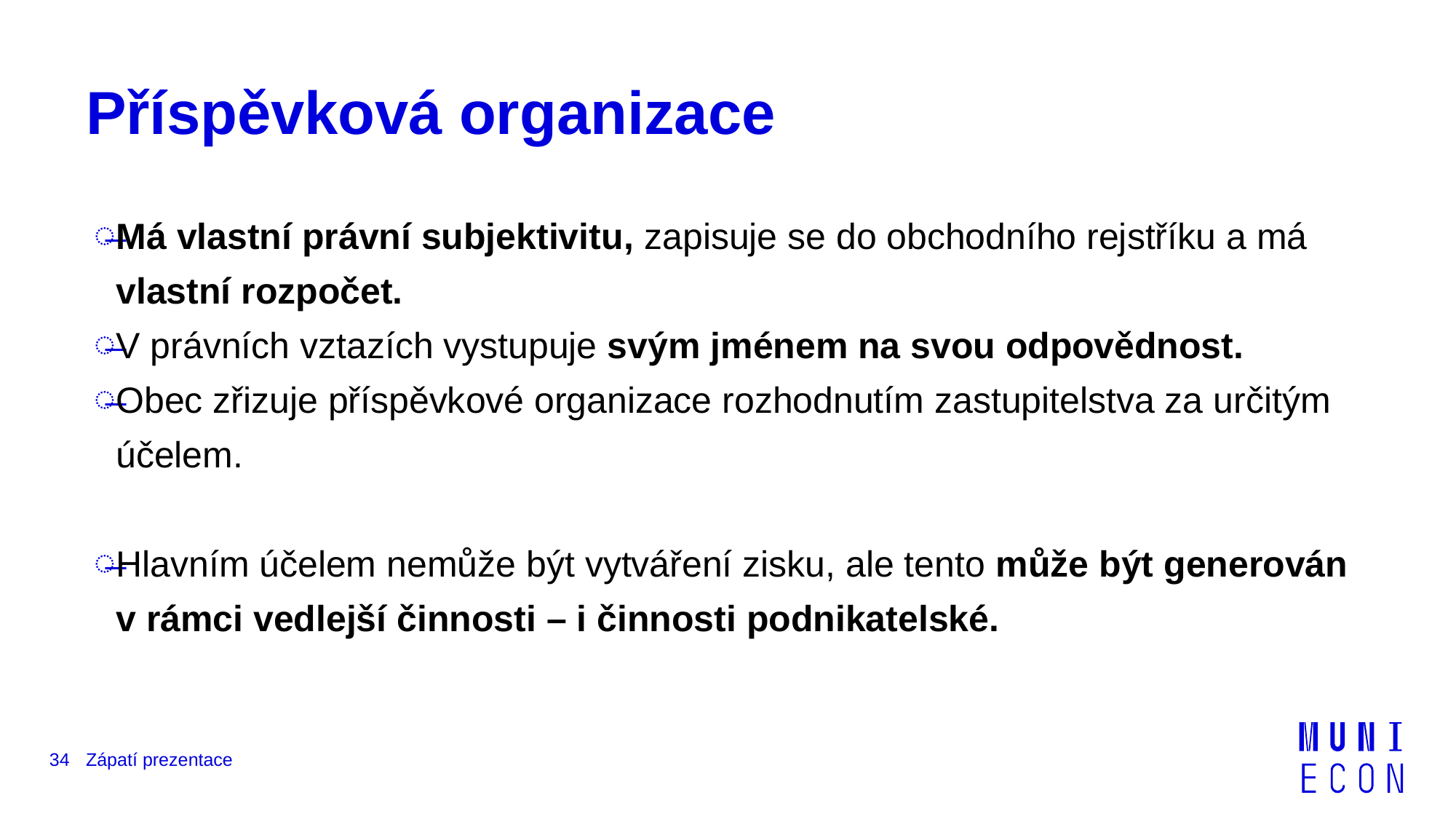

# Příspěvková organizace
Má vlastní právní subjektivitu, zapisuje se do obchodního rejstříku a má vlastní rozpočet.
V právních vztazích vystupuje svým jménem na svou odpovědnost.
Obec zřizuje příspěvkové organizace rozhodnutím zastupitelstva za určitým účelem.

Hlavním účelem nemůže být vytváření zisku, ale tento může být generován v rámci vedlejší činnosti – i činnosti podnikatelské.

34
Zápatí prezentace